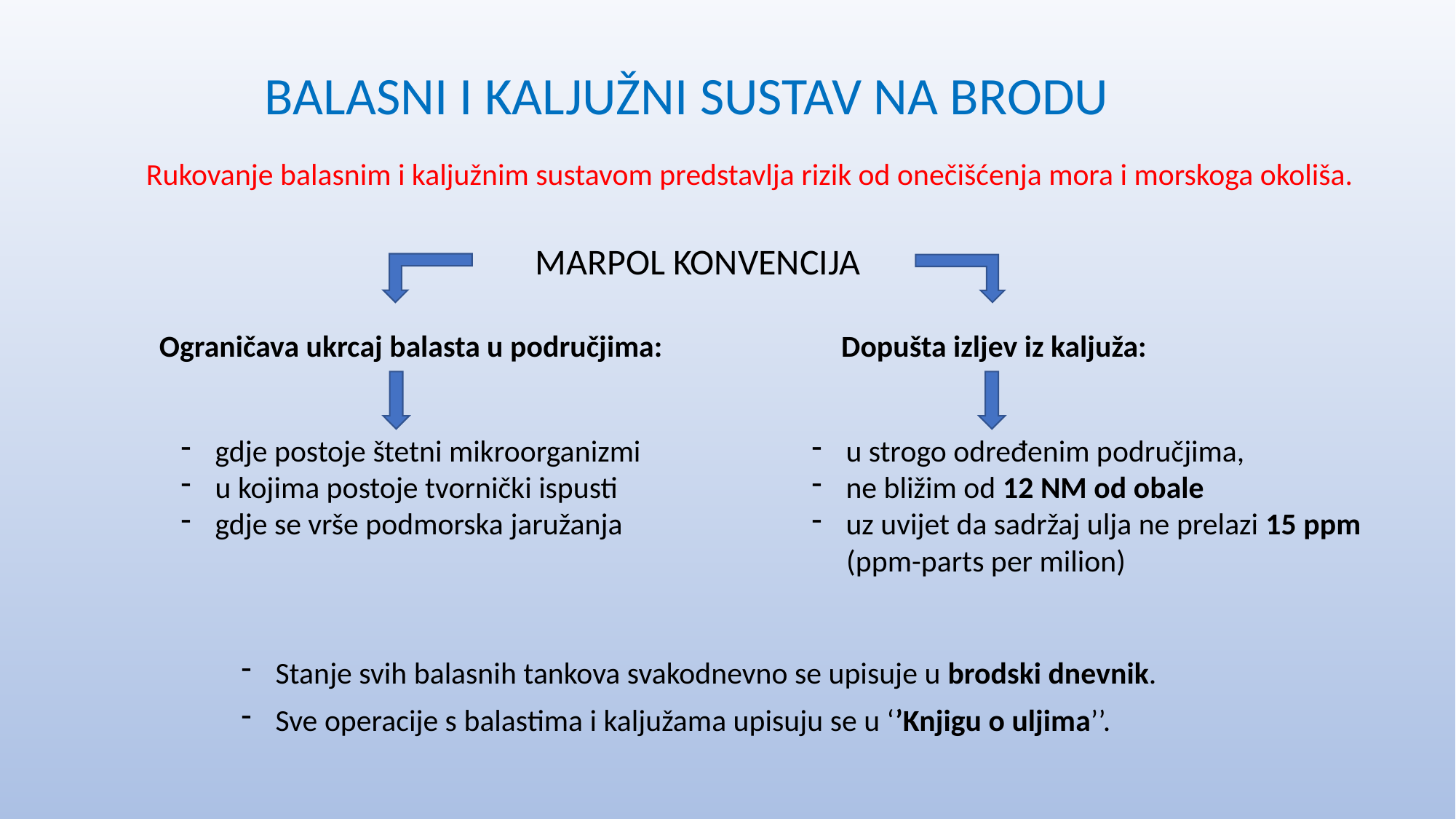

BALASNI I KALJUŽNI SUSTAV NA BRODU
Rukovanje balasnim i kaljužnim sustavom predstavlja rizik od onečišćenja mora i morskoga okoliša.
MARPOL KONVENCIJA

Ograničava ukrcaj balasta u područjima:
Dopušta izljev iz kaljuža:

gdje postoje štetni mikroorganizmi
u kojima postoje tvornički ispusti
gdje se vrše podmorska jaružanja

u strogo određenim područjima,
ne bližim od 12 NM od obale
uz uvijet da sadržaj ulja ne prelazi 15 ppm
     (ppm-parts per milion)

Stanje svih balasnih tankova svakodnevno se upisuje u brodski dnevnik.
Sve operacije s balastima i kaljužama upisuju se u ‘’Knjigu o uljima’’.